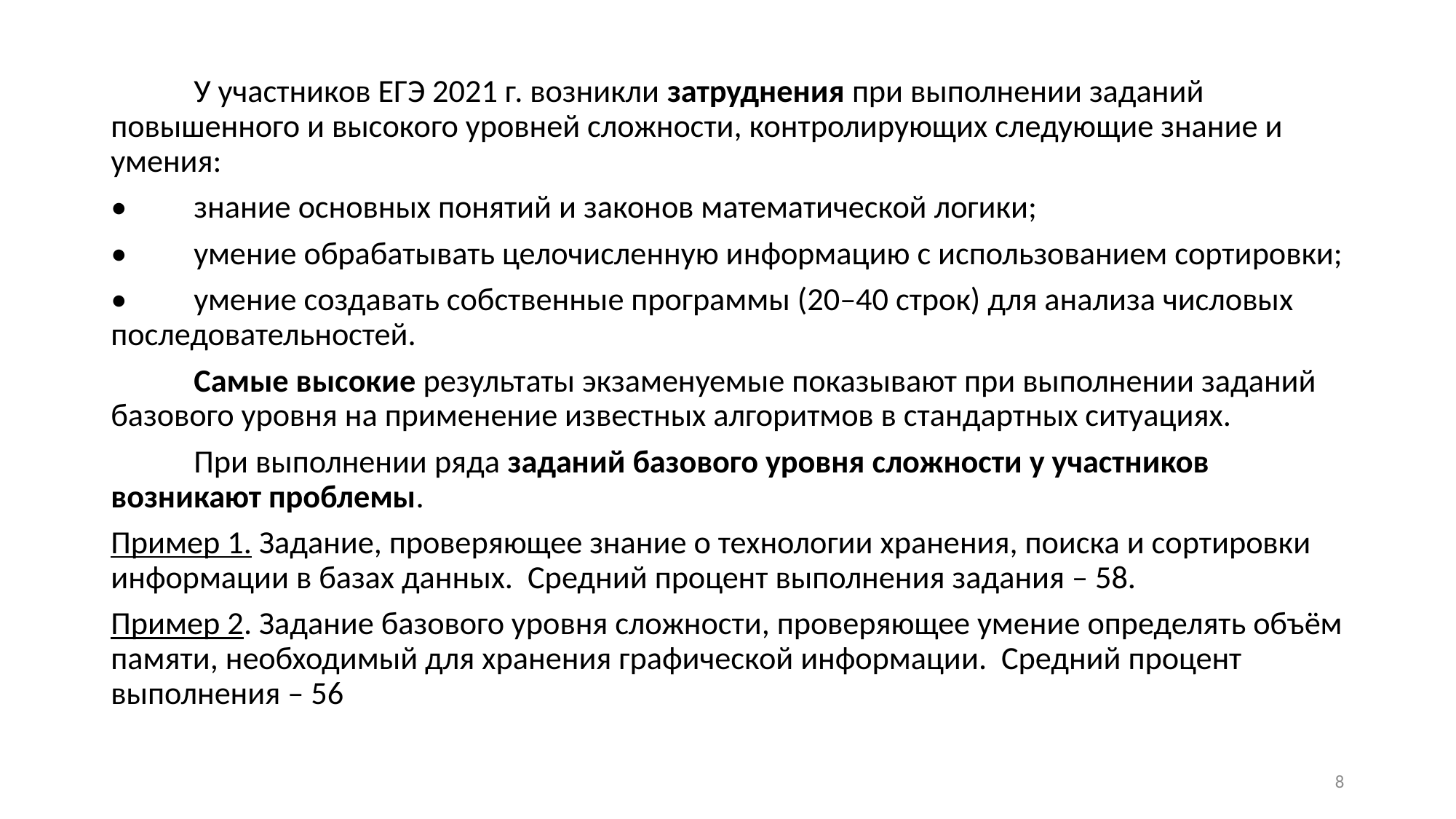

#
	У участников ЕГЭ 2021 г. возникли затруднения при выполнении заданий повышенного и высокого уровней сложности, контролирующих следующие знание и умения:
•	знание основных понятий и законов математической логики;
•	умение обрабатывать целочисленную информацию с использованием сортировки;
•	умение создавать собственные программы (20–40 строк) для анализа числовых последовательностей.
	Самые высокие результаты экзаменуемые показывают при выполнении заданий базового уровня на применение известных алгоритмов в стандартных ситуациях.
	При выполнении ряда заданий базового уровня сложности у участников возникают проблемы.
Пример 1. Задание, проверяющее знание о технологии хранения, поиска и сортировки информации в базах данных.  Средний процент выполнения задания – 58.
Пример 2. Задание базового уровня сложности, проверяющее умение определять объём памяти, необходимый для хранения графической информации.  Средний процент выполнения – 56

8